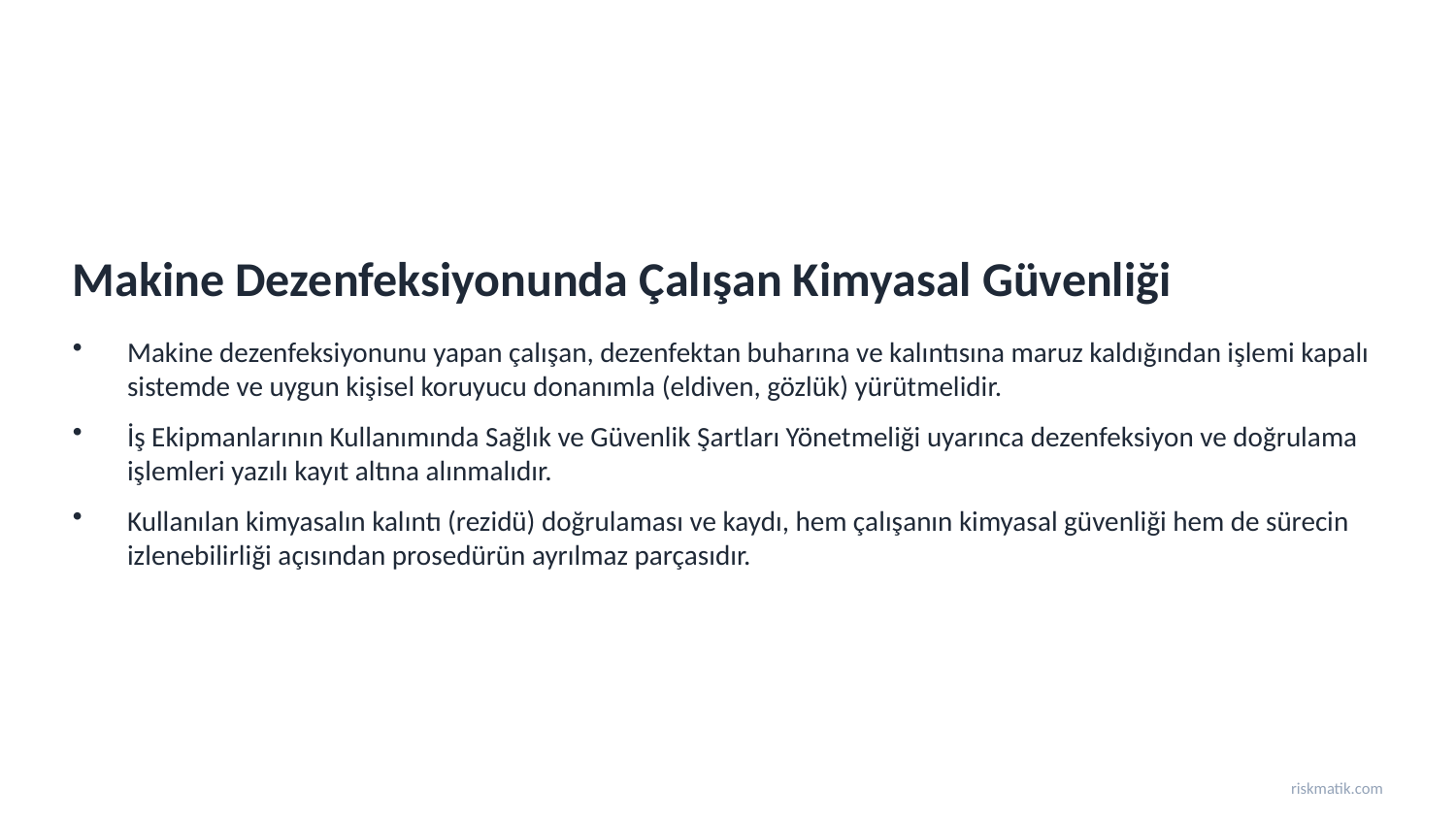

Makine Dezenfeksiyonunda Çalışan Kimyasal Güvenliği
Makine dezenfeksiyonunu yapan çalışan, dezenfektan buharına ve kalıntısına maruz kaldığından işlemi kapalı sistemde ve uygun kişisel koruyucu donanımla (eldiven, gözlük) yürütmelidir.
İş Ekipmanlarının Kullanımında Sağlık ve Güvenlik Şartları Yönetmeliği uyarınca dezenfeksiyon ve doğrulama işlemleri yazılı kayıt altına alınmalıdır.
Kullanılan kimyasalın kalıntı (rezidü) doğrulaması ve kaydı, hem çalışanın kimyasal güvenliği hem de sürecin izlenebilirliği açısından prosedürün ayrılmaz parçasıdır.
riskmatik.com